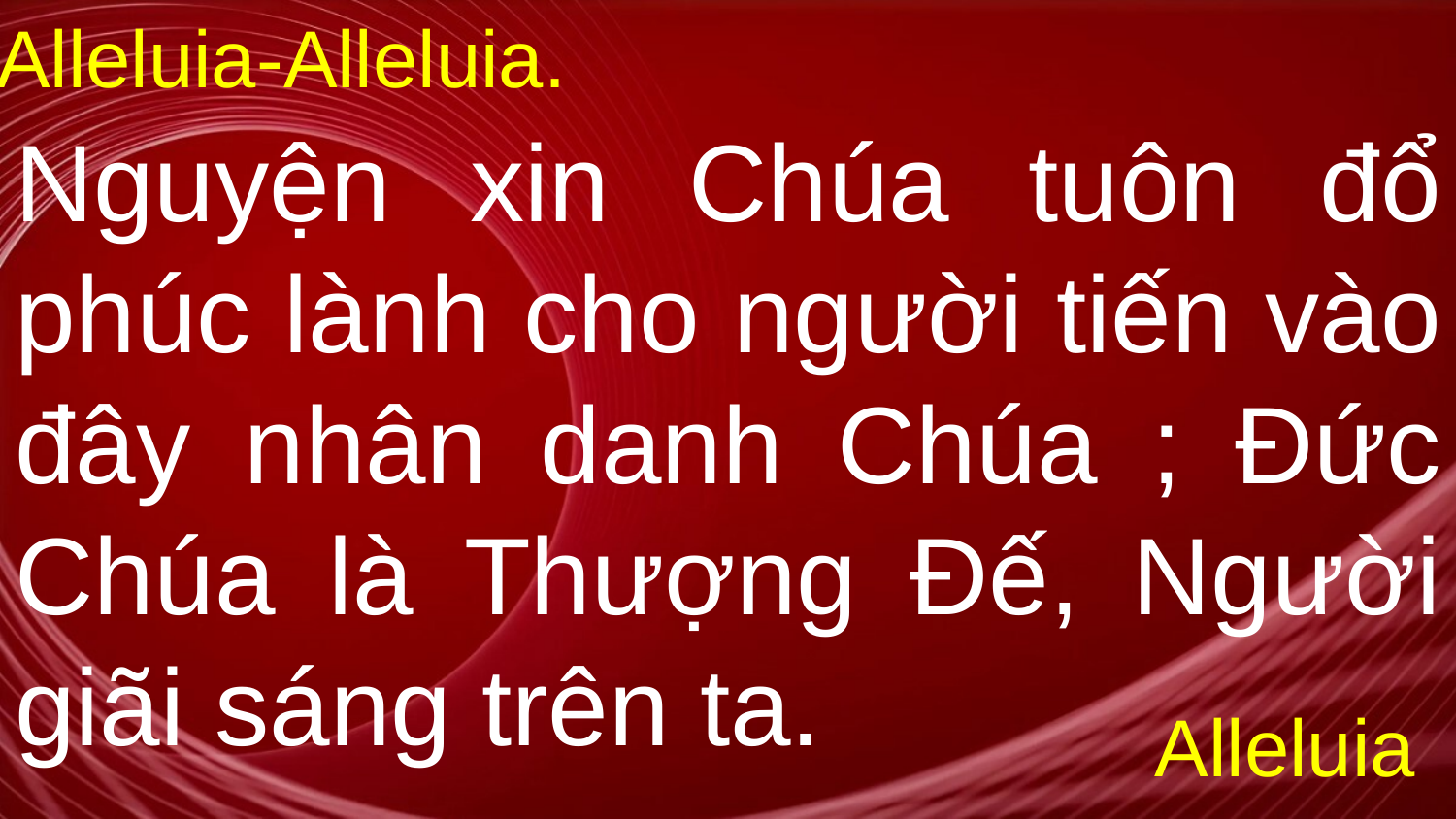

Alleluia-Alleluia.
# Nguyện xin Chúa tuôn đổ phúc lành cho người tiến vào đây nhân danh Chúa ; Đức Chúa là Thượng Đế, Người giãi sáng trên ta.
Alleluia.